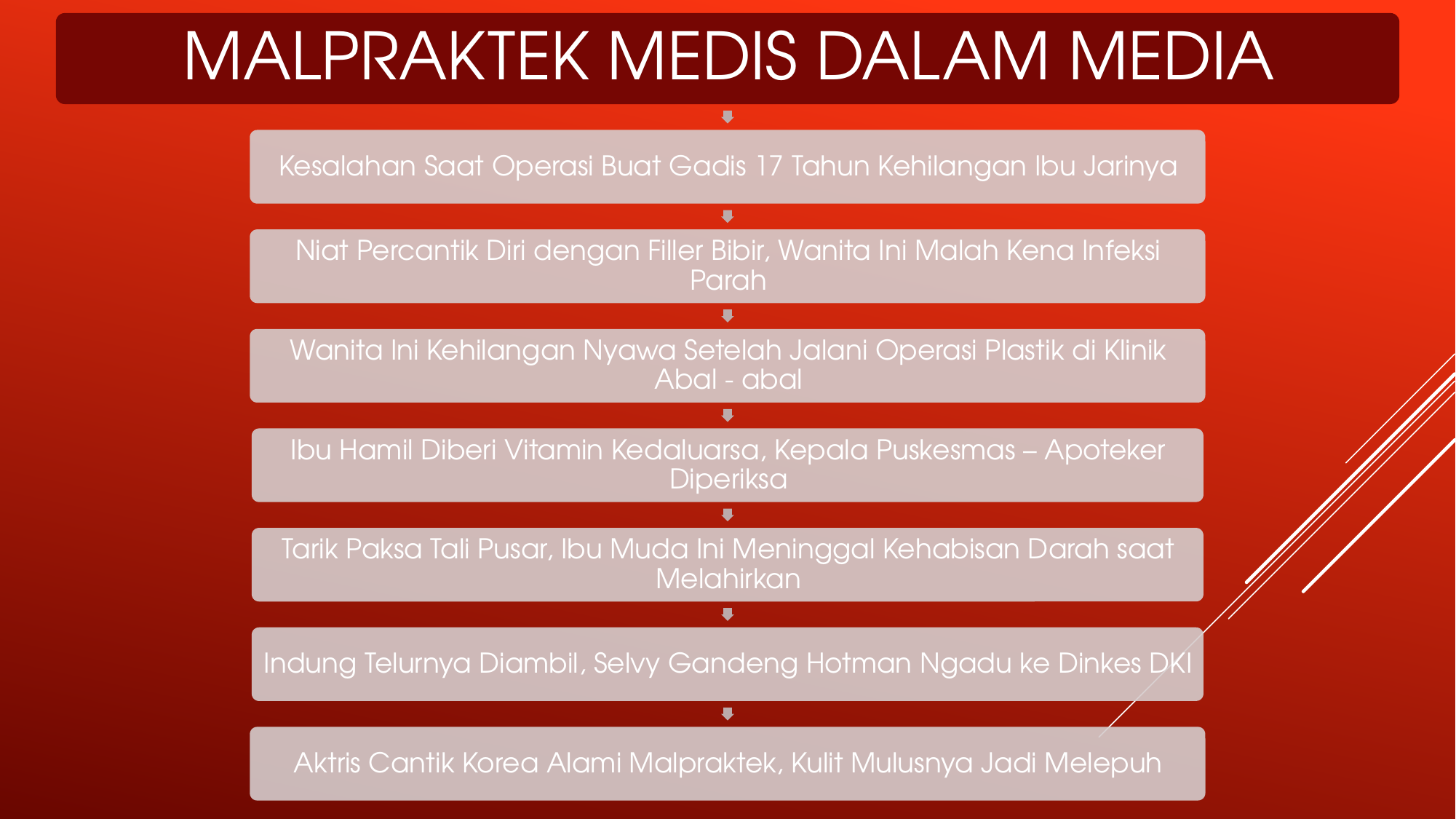

MALPRAKTEK MEDIS DALAM MEDIA
Kesalahan Saat Operasi Buat Gadis 17 Tahun Kehilangan Ibu Jarinya
Niat Percantik Diri dengan Filler Bibir, Wanita Ini Malah Kena Infeksi Parah
Wanita Ini Kehilangan Nyawa Setelah Jalani Operasi Plastik di Klinik Abal - abal
Ibu Hamil Diberi Vitamin Kedaluarsa, Kepala Puskesmas – Apoteker Diperiksa
Tarik Paksa Tali Pusar, Ibu Muda Ini Meninggal Kehabisan Darah saat Melahirkan
Indung Telurnya Diambil, Selvy Gandeng Hotman Ngadu ke Dinkes DKI
Aktris Cantik Korea Alami Malpraktek, Kulit Mulusnya Jadi Melepuh